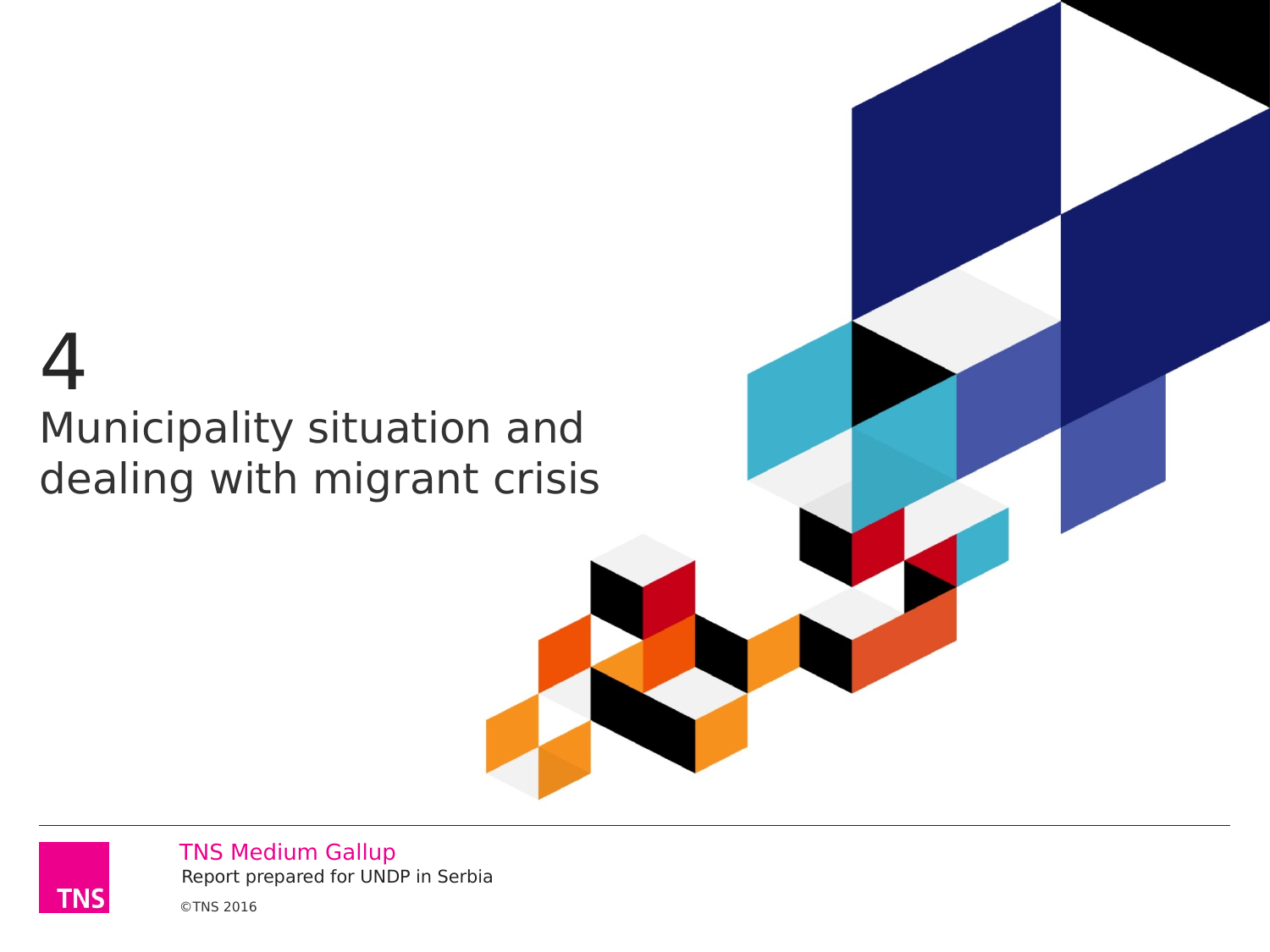

4
# Municipality situation and dealing with migrant crisis